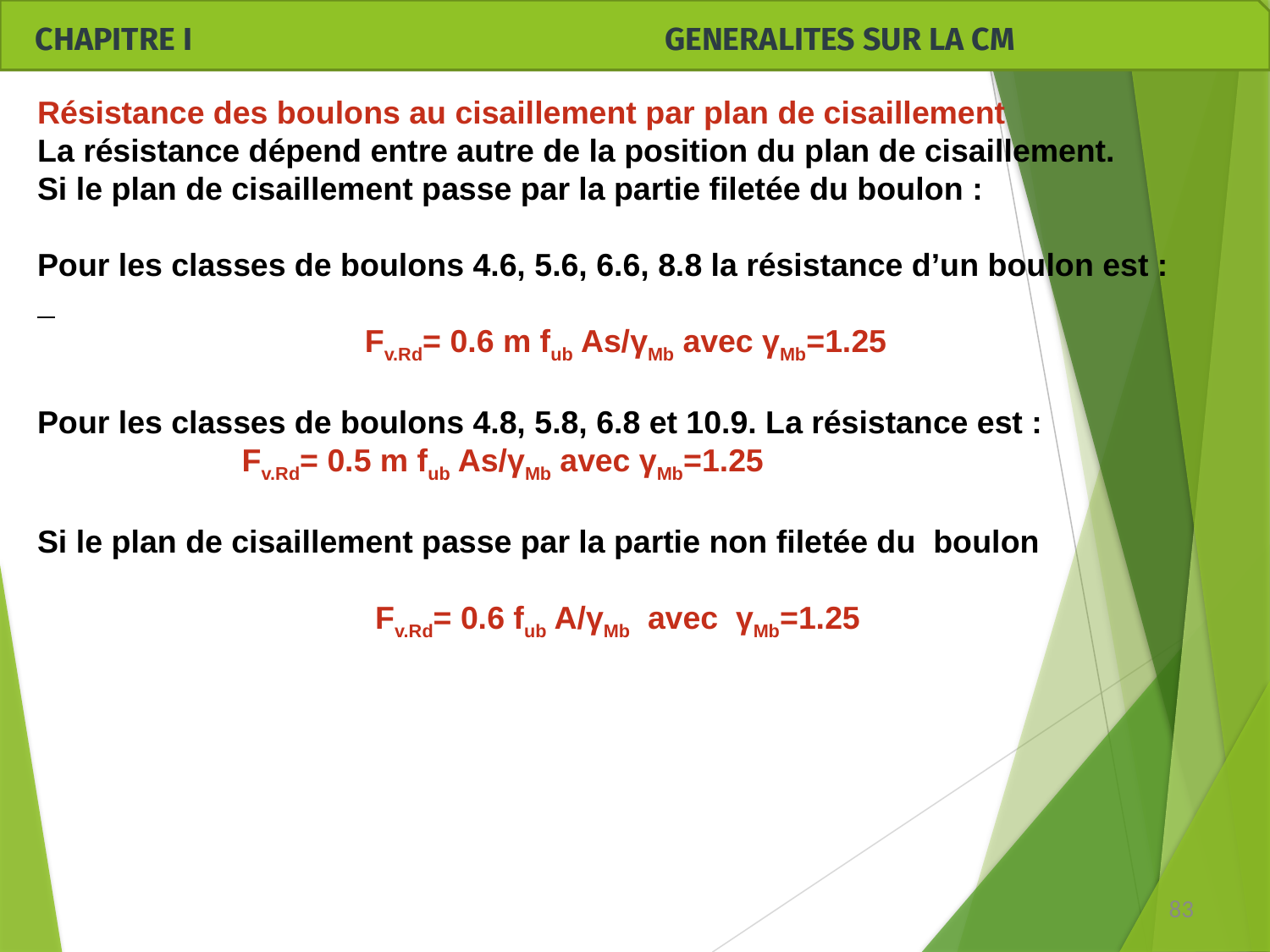

CHAPITRE I                                                              GENERALITES SUR LA CM

Résistance des boulons au cisaillement par plan de cisaillement
La résistance dépend entre autre de la position du plan de cisaillement.
Si le plan de cisaillement passe par la partie filetée du boulon :

Pour les classes de boulons 4.6, 5.6, 6.6, 8.8 la résistance d’un boulon est :

Fv.Rd= 0.6 m fub As/γMb avec γMb=1.25

Pour les classes de boulons 4.8, 5.8, 6.8 et 10.9. La résistance est :
                       Fv.Rd= 0.5 m fub As/γMb avec γMb=1.25

Si le plan de cisaillement passe par la partie non filetée du  boulon

                                      Fv.Rd= 0.6 fub A/γMb  avec  γMb=1.25

83